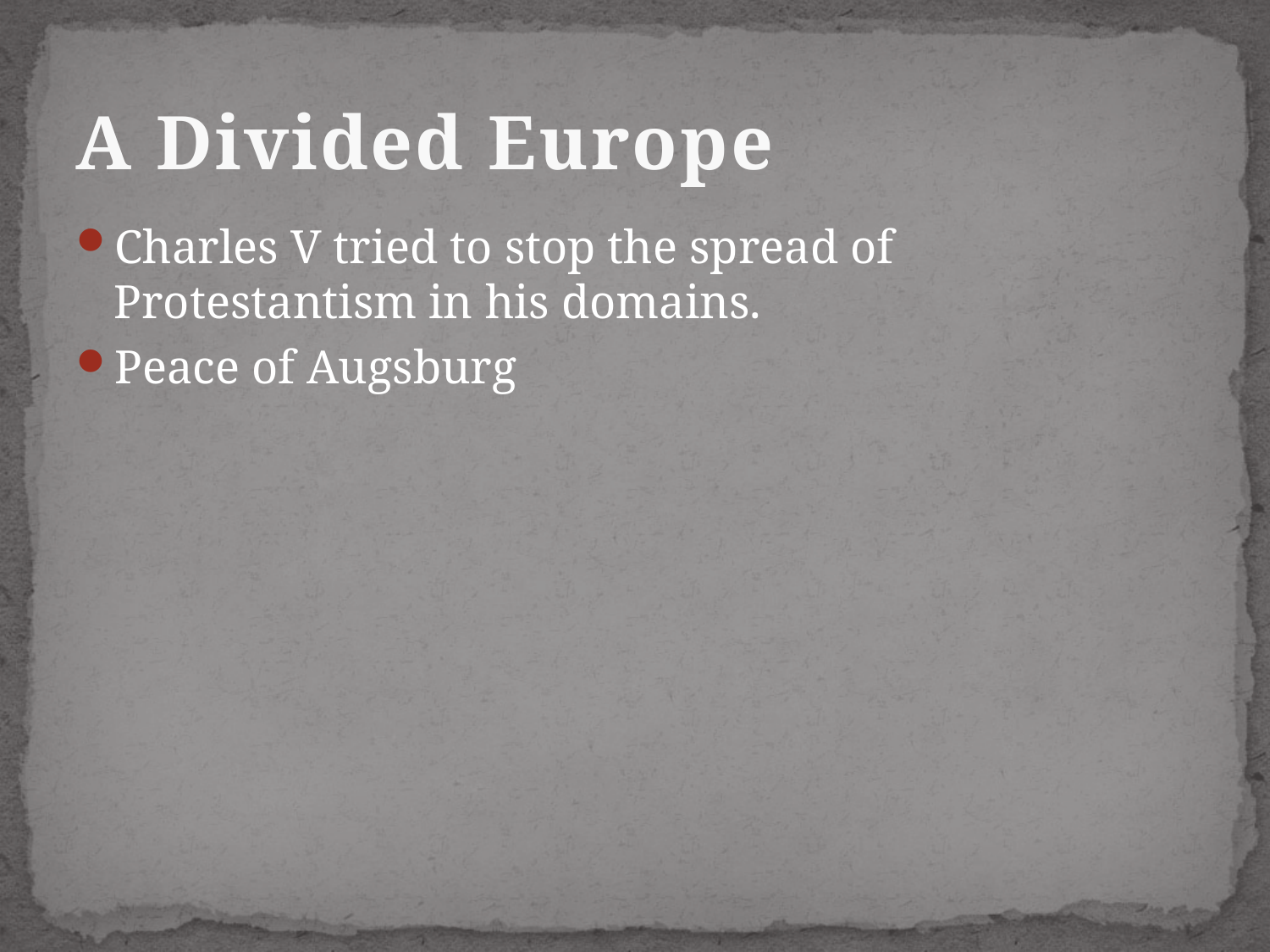

# A Divided Europe
Charles V tried to stop the spread of Protestantism in his domains.
Peace of Augsburg